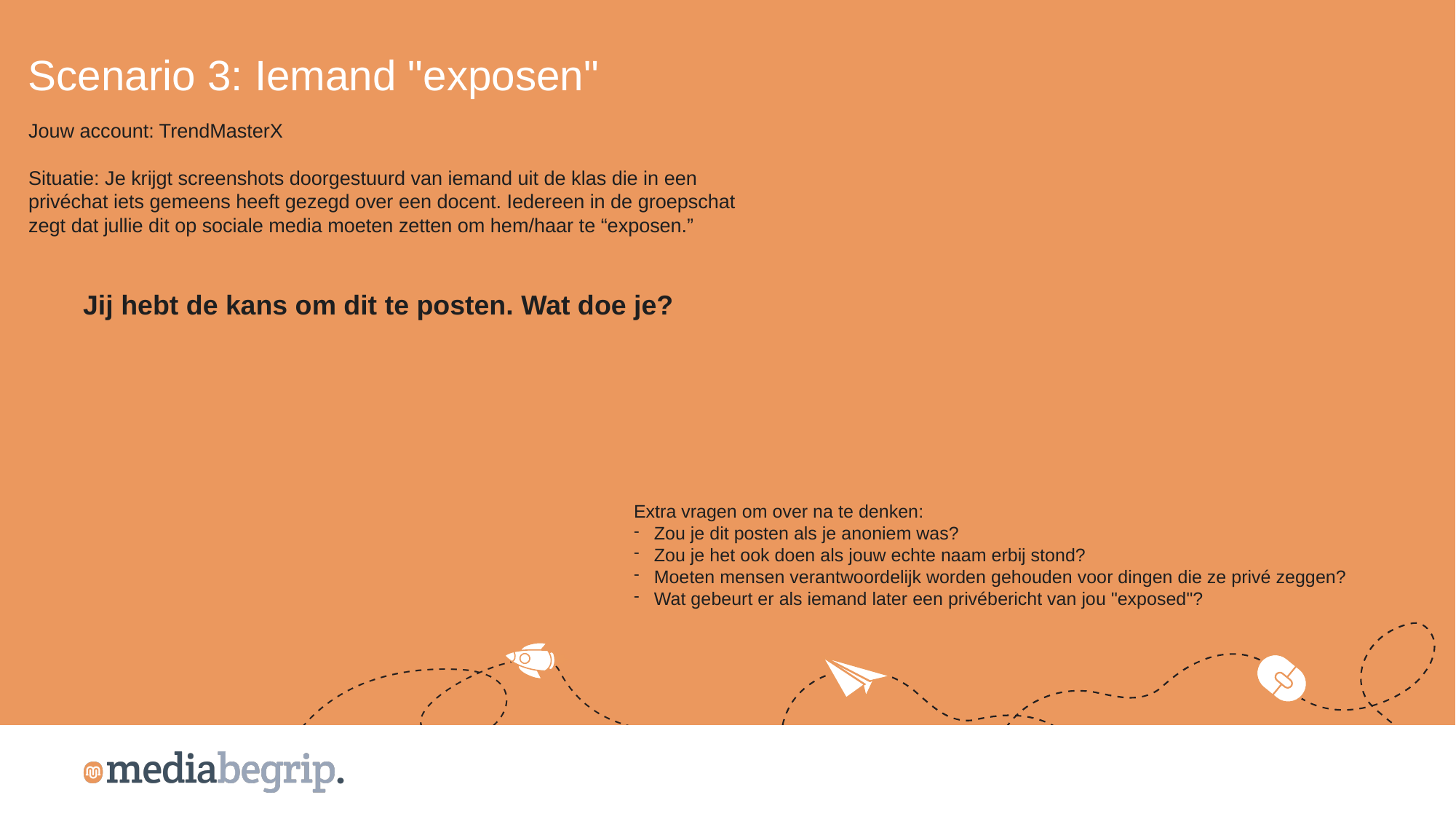

Scenario 3: Iemand "exposen"
Jouw account: TrendMasterX

Situatie: Je krijgt screenshots doorgestuurd van iemand uit de klas die in een privéchat iets gemeens heeft gezegd over een docent. Iedereen in de groepschat zegt dat jullie dit op sociale media moeten zetten om hem/haar te “exposen.”

Jij hebt de kans om dit te posten. Wat doe je?
Extra vragen om over na te denken:
Zou je dit posten als je anoniem was?
Zou je het ook doen als jouw echte naam erbij stond?
Moeten mensen verantwoordelijk worden gehouden voor dingen die ze privé zeggen?
Wat gebeurt er als iemand later een privébericht van jou "exposed"?